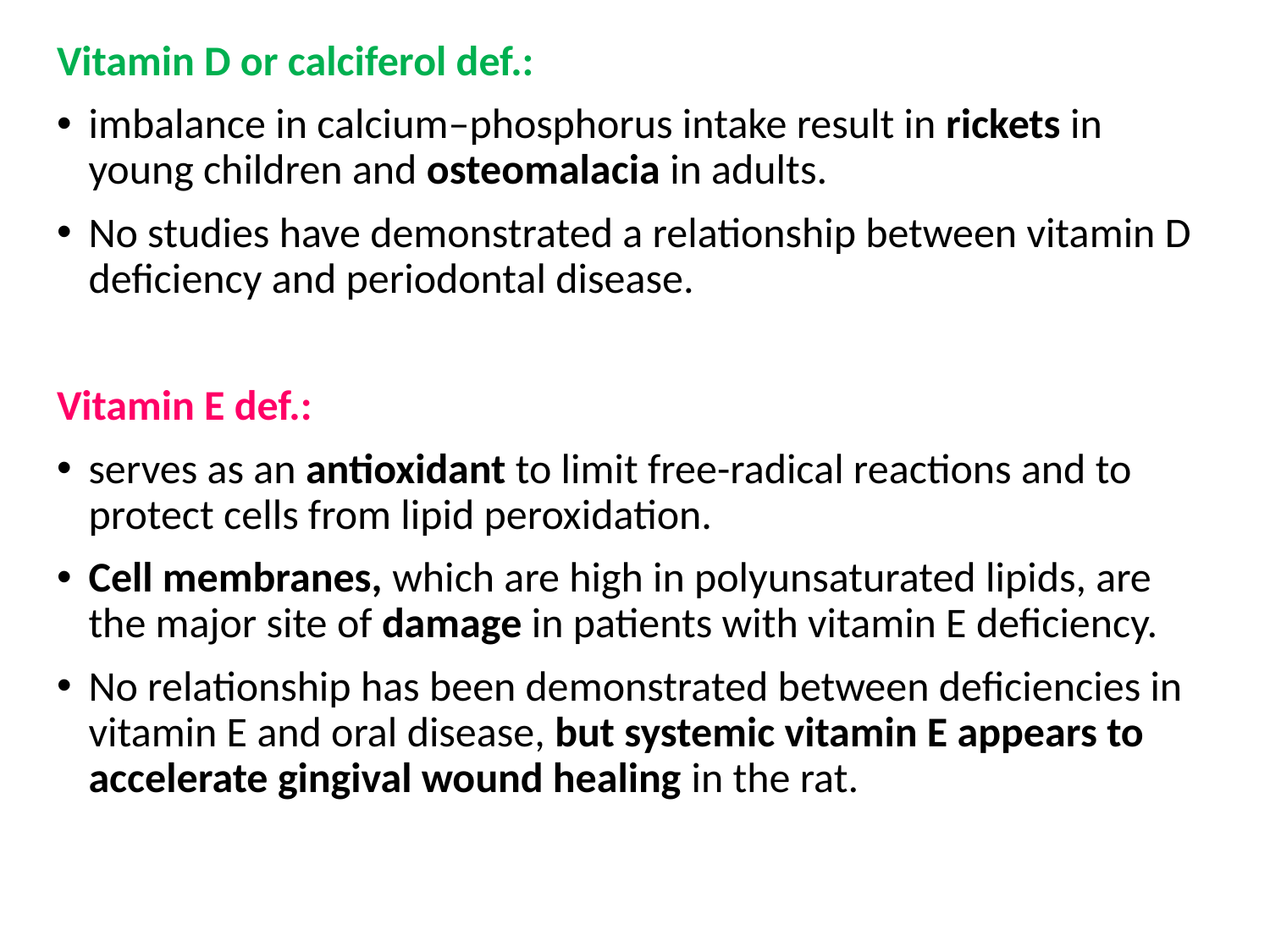

Vitamin D or calciferol def.:
imbalance in calcium–phosphorus intake result in rickets in young children and osteomalacia in adults.
No studies have demonstrated a relationship between vitamin D deficiency and periodontal disease.

Vitamin E def.:
serves as an antioxidant to limit free-radical reactions and to protect cells from lipid peroxidation.
Cell membranes, which are high in polyunsaturated lipids, are the major site of damage in patients with vitamin E deficiency.
No relationship has been demonstrated between deficiencies in vitamin E and oral disease, but systemic vitamin E appears to accelerate gingival wound healing in the rat.